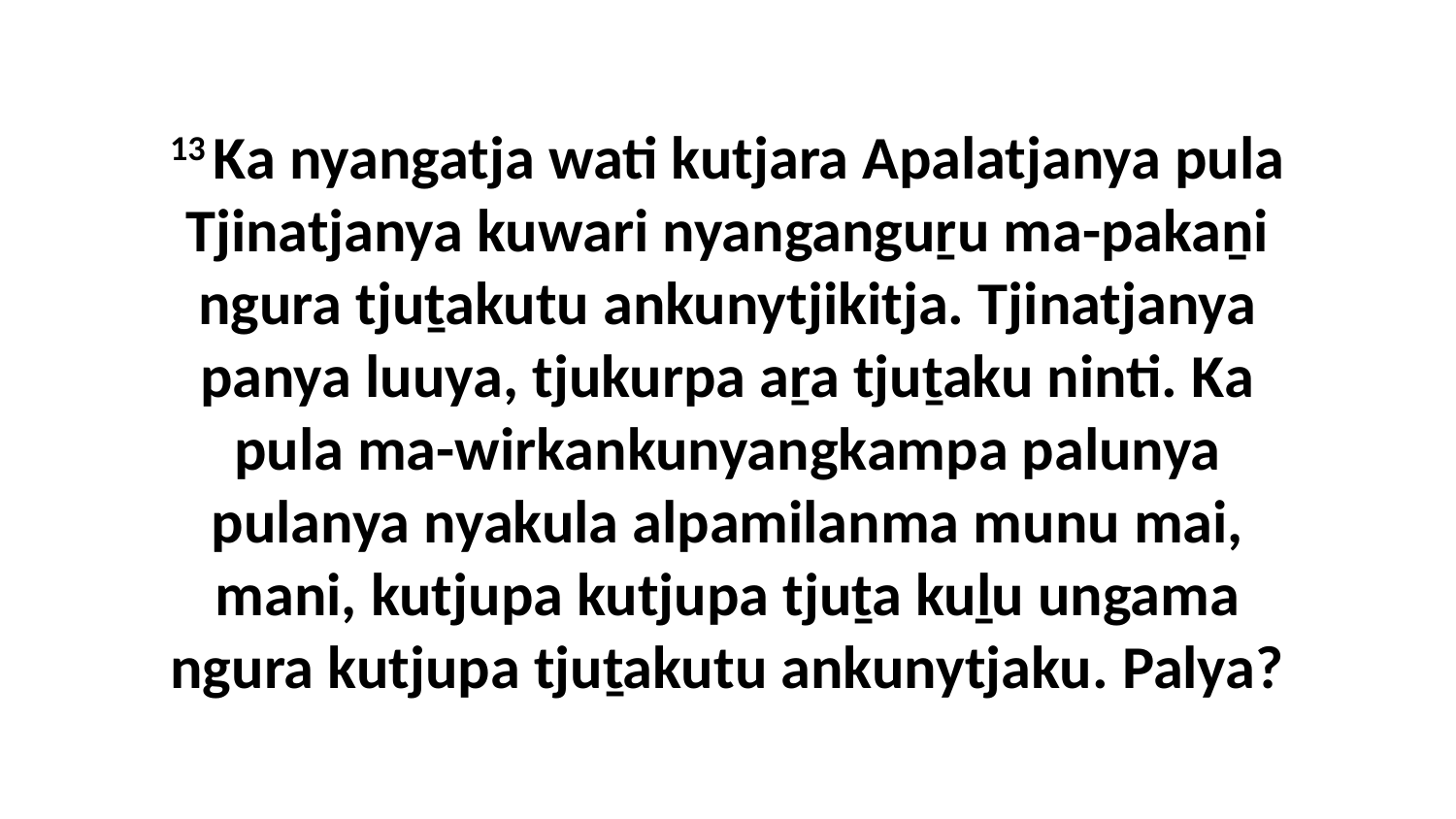

13 Ka nyangatja wati kutjara Apalatjanya pula Tjinatjanya kuwari nyanganguṟu ma-pakaṉi ngura tjuṯakutu ankunytjikitja. Tjinatjanya panya luuya, tjukurpa aṟa tjuṯaku ninti. Ka pula ma-wirkankunyangkampa palunya pulanya nyakula alpamilanma munu mai, mani, kutjupa kutjupa tjuṯa kuḻu ungama ngura kutjupa tjuṯakutu ankunytjaku. Palya?